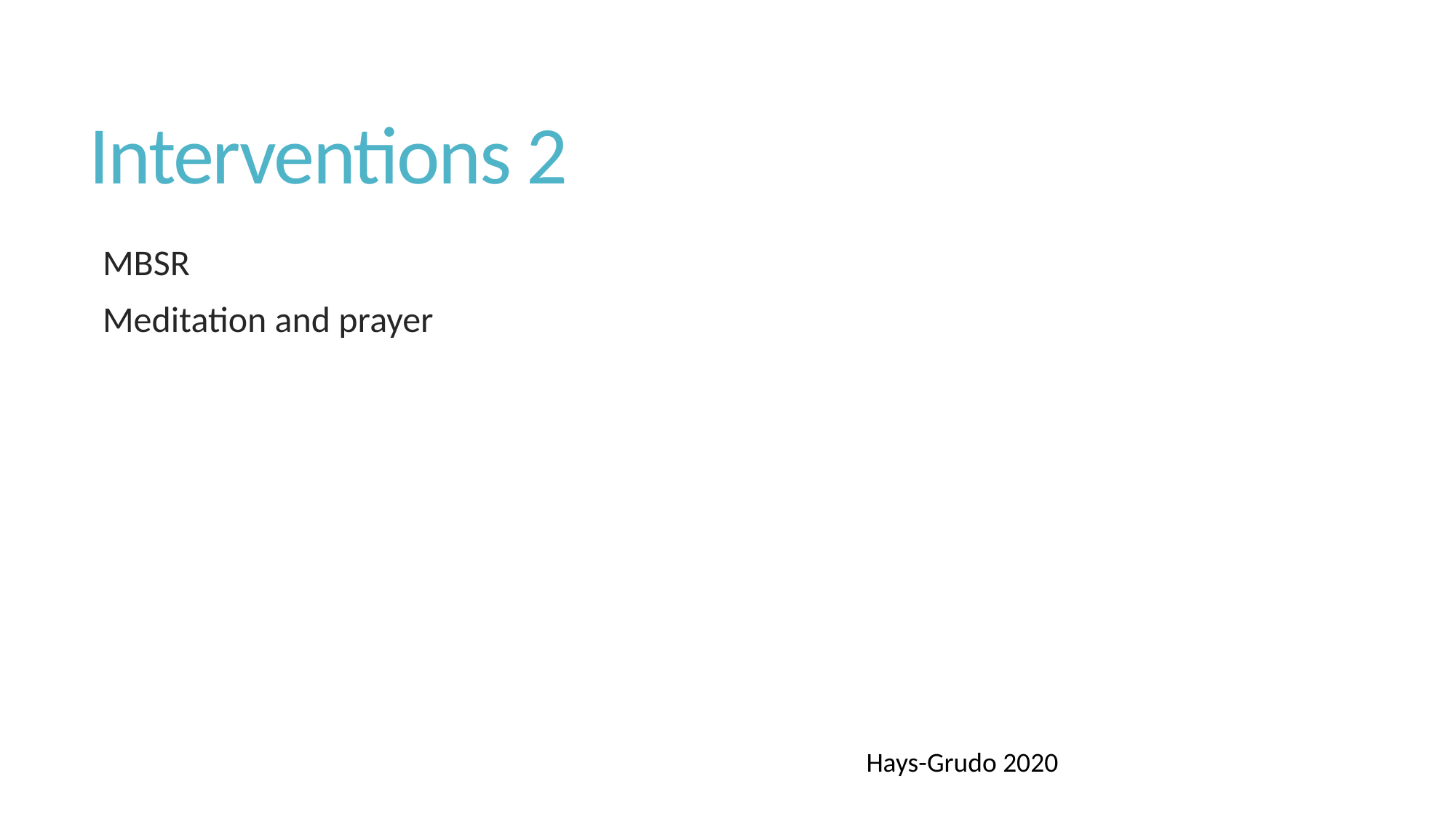

# Interventions 2
MBSR
Meditation and prayer
Hays-Grudo 2020